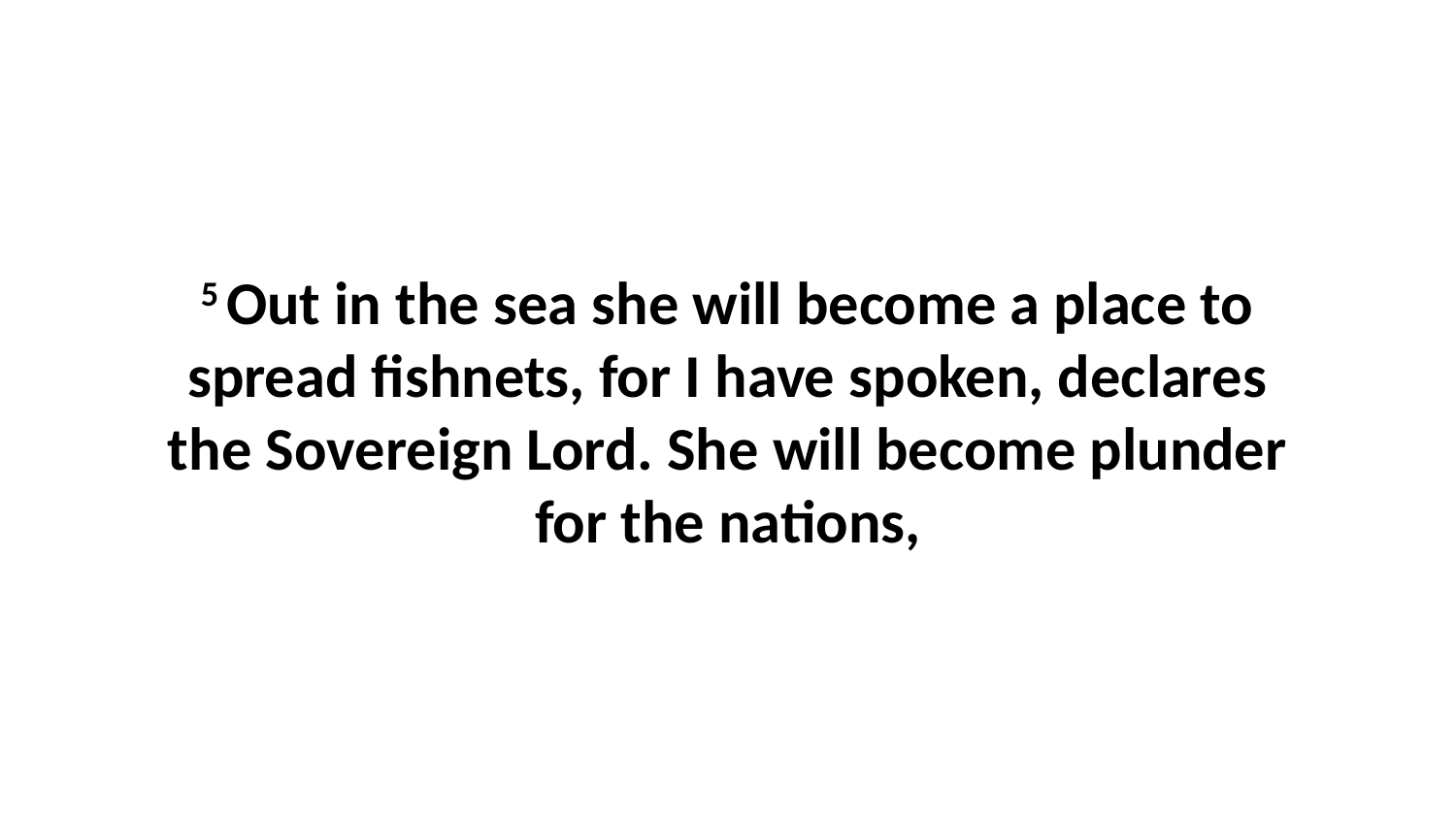

5 Out in the sea she will become a place to spread fishnets, for I have spoken, declares the Sovereign Lord. She will become plunder for the nations,